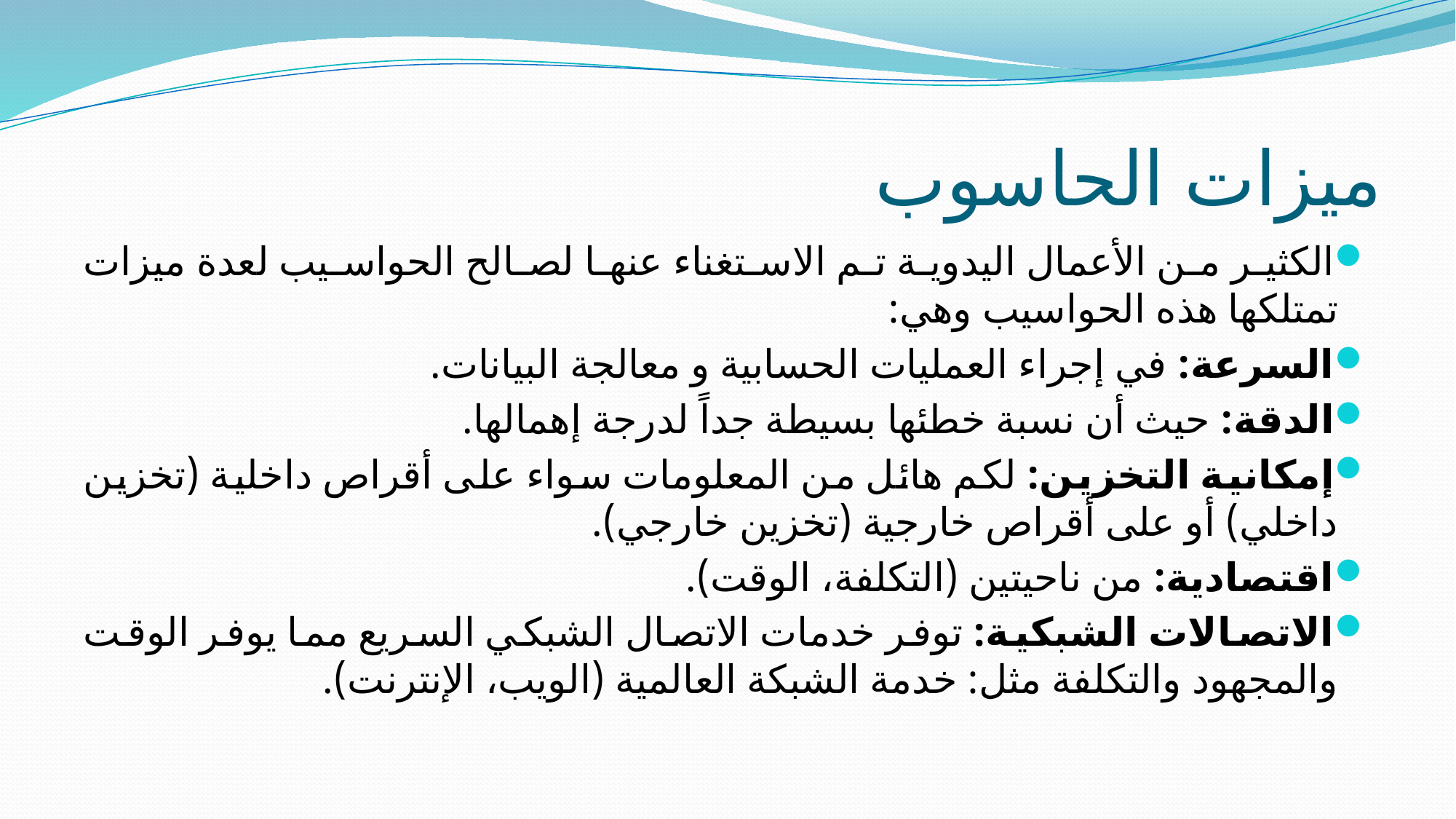

# ميزات الحاسوب
الكثير من الأعمال اليدوية تم الاستغناء عنها لصالح الحواسيب لعدة ميزات تمتلكها هذه الحواسيب وهي:
السرعة: في إجراء العمليات الحسابية و معالجة البيانات.
الدقة: حيث أن نسبة خطئها بسيطة جداً لدرجة إهمالها.
إمكانية التخزين: لكم هائل من المعلومات سواء على أقراص داخلية (تخزين داخلي) أو على أقراص خارجية (تخزين خارجي).
اقتصادية: من ناحيتين (التكلفة، الوقت).
الاتصالات الشبكية: توفر خدمات الاتصال الشبكي السريع مما يوفر الوقت والمجهود والتكلفة مثل: خدمة الشبكة العالمية (الويب، الإنترنت).